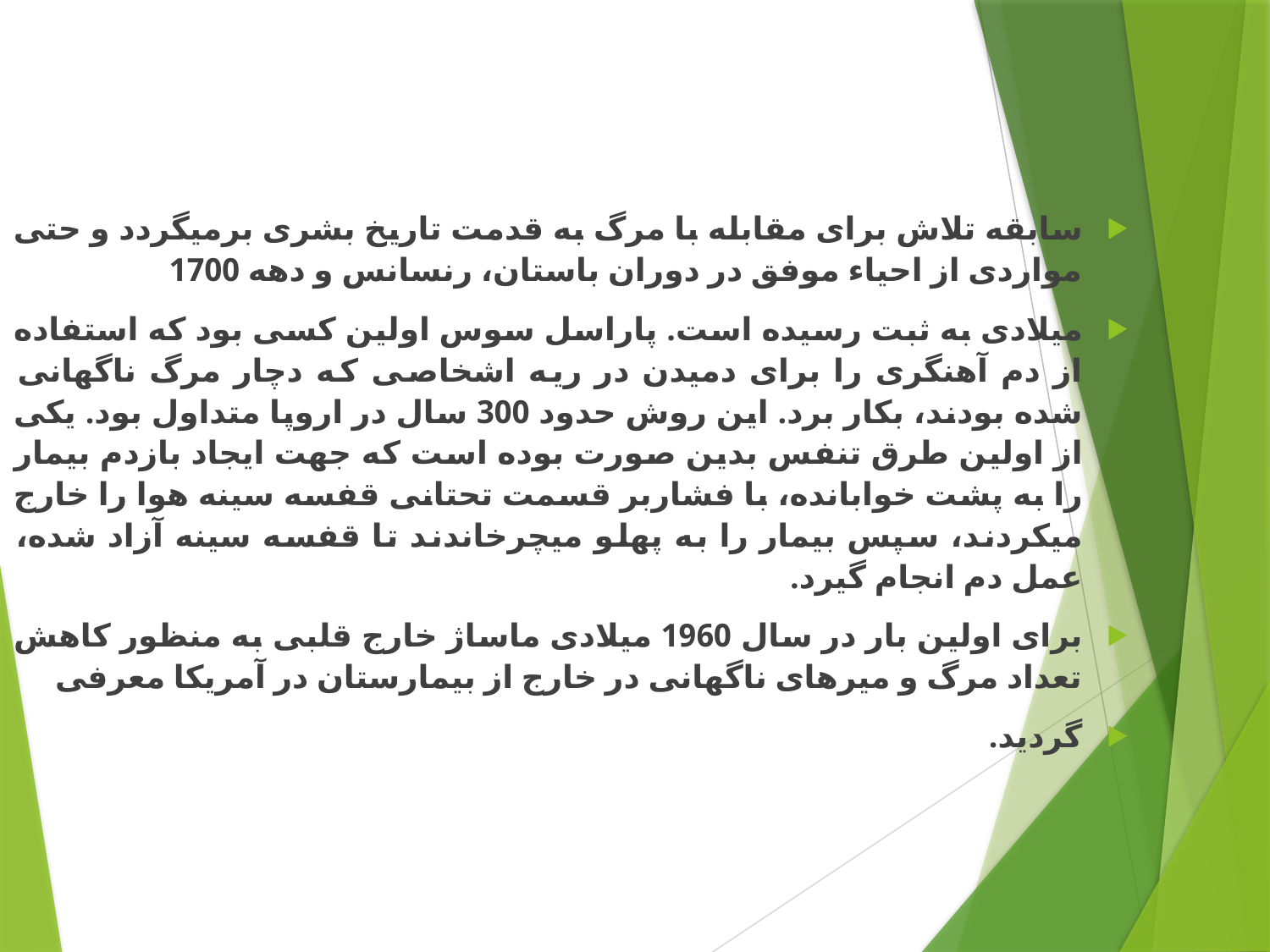

سابقه تلاش برای مقابله با مرگ به قدمت تاریخ بشری برمیگردد و حتی مواردی از احیاء موفق در دوران باستان، رنسانس و دهه 1700
میلادی به ثبت رسیده است. پاراسل سوس اولین کسی بود که استفاده از دم آهنگری را برای دمیدن در ریه اشخاصی که دچار مرگ ناگهانی شده بودند، بکار برد. این روش حدود 300 سال در اروپا متداول بود. یکی از اولین طرق تنفس بدین صورت بوده است که جهت ایجاد بازدم بیمار را به پشت خوابانده، با فشاربر قسمت تحتانی قفسه سینه هوا را خارج میکردند، سپس بیمار را به پهلو میچرخاندند تا قفسه سینه آزاد شده، عمل دم انجام گیرد.
برای اولین بار در سال 1960 میلادی ماساژ خارج قلبی به منظور کاهش تعداد مرگ و میرهای ناگهانی در خارج از بیمارستان در آمریکا معرفی
گردید.